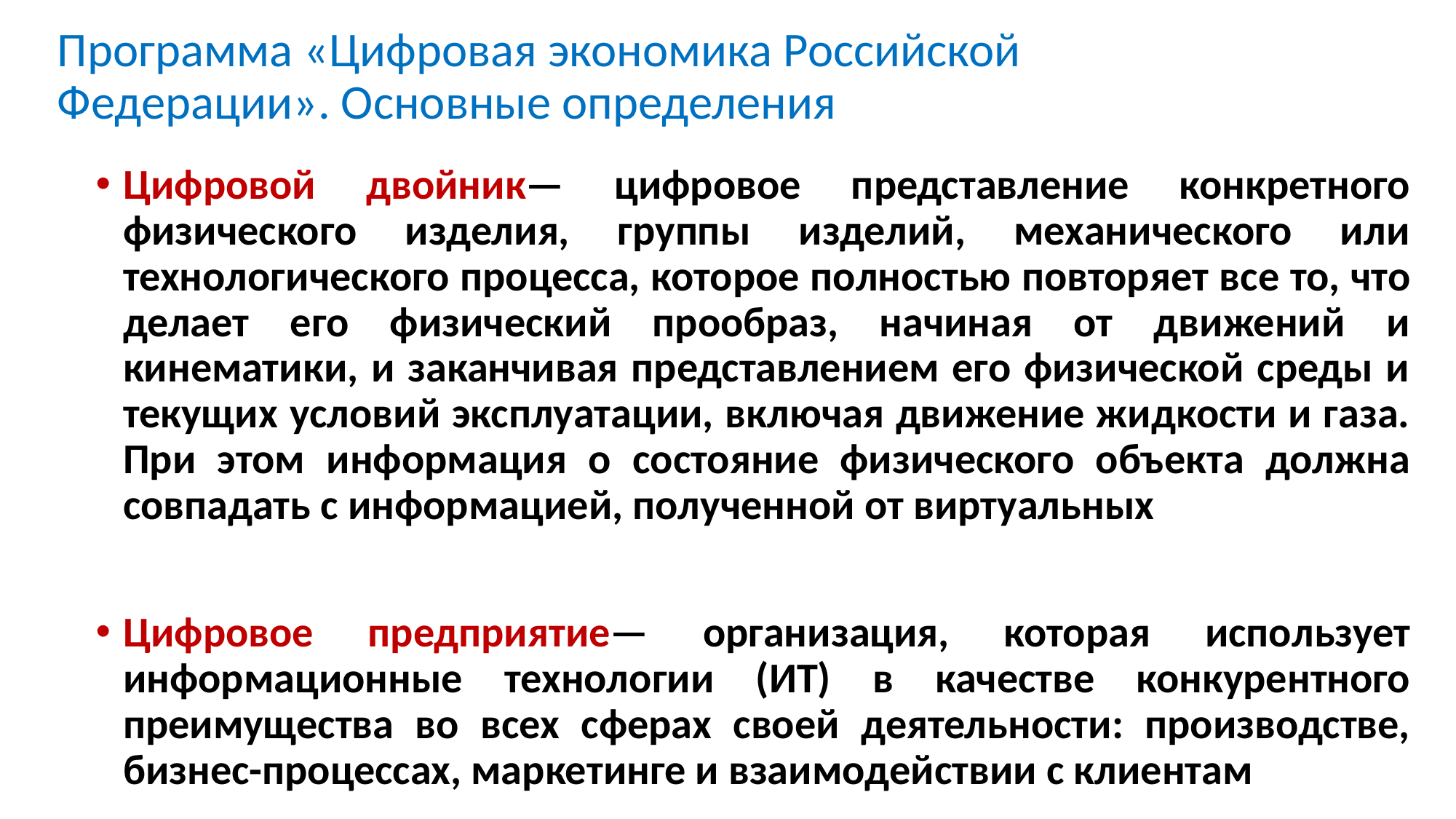

# Программа «Цифровая экономика Российской Федерации». Основные определения
Цифровой двойник— цифровое представление конкретного физического изделия, группы изделий, механического или технологического процесса, которое полностью повторяет все то, что делает его физический прообраз, начиная от движений и кинематики, и заканчивая представлением его физической среды и текущих условий эксплуатации, включая движение жидкости и газа. При этом информация о состояние физического объекта должна совпадать с информацией, полученной от виртуальных

Цифровое предприятие— организация, которая использует информационные технологии (ИТ) в качестве конкурентного преимущества во всех сферах своей деятельности: производстве, бизнес-процессах, маркетинге и взаимодействии с клиентам